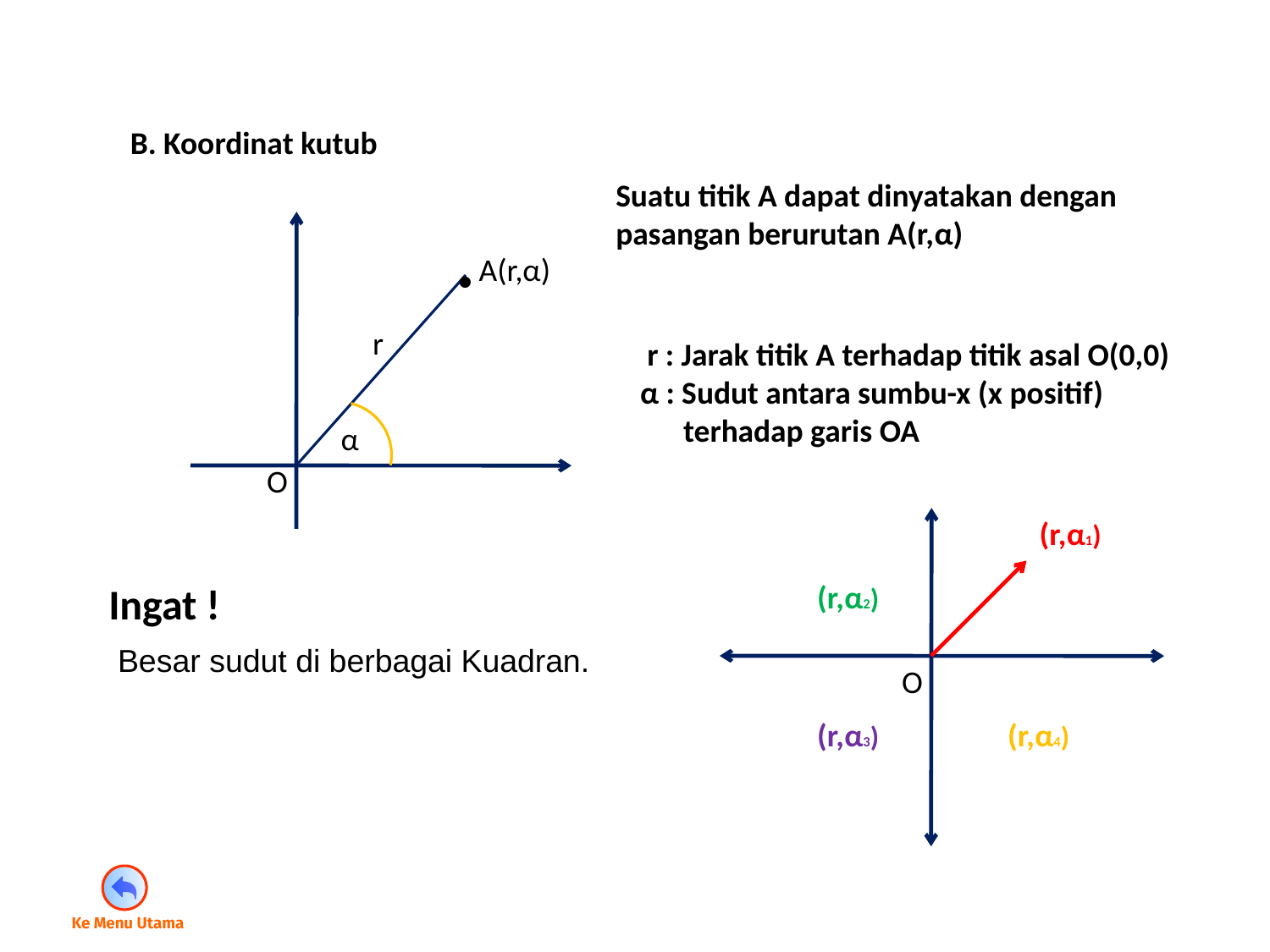

B. Koordinat kutub
Suatu titik A dapat dinyatakan dengan pasangan berurutan A(r,α)
A(r,α)
•
r
 r : Jarak titik A terhadap titik asal O(0,0)
α : Sudut antara sumbu-x (x positif)
      terhadap garis OA

α
O
(r,α1)
Ingat !
(r,α2)
Besar sudut di berbagai Kuadran.
O
(r,α3)
(r,α4)

Ke Menu Utama